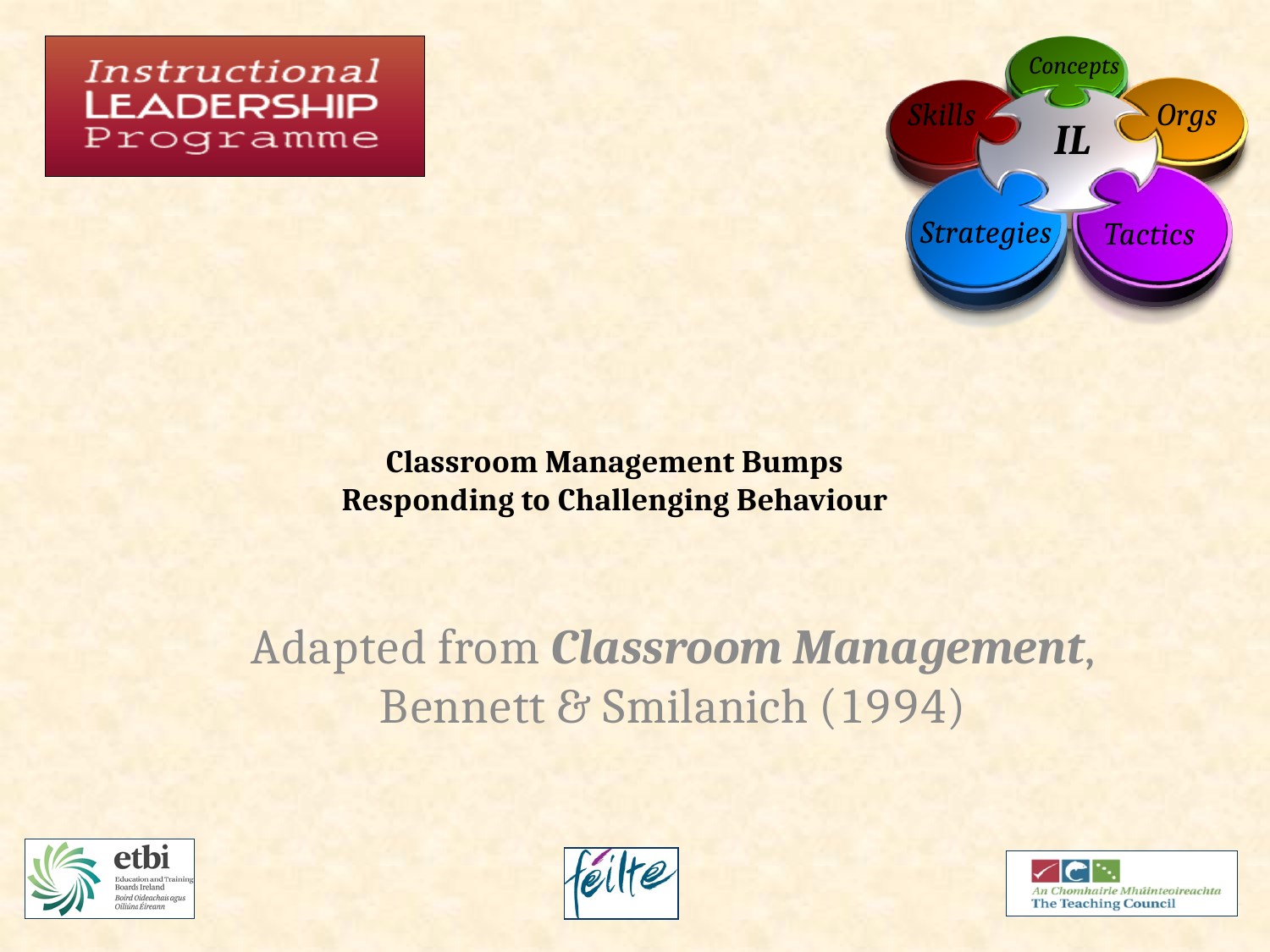

# Classroom Management Bumps Responding to Challenging Behaviour

Adapted from Classroom Management, Bennett & Smilanich (1994)